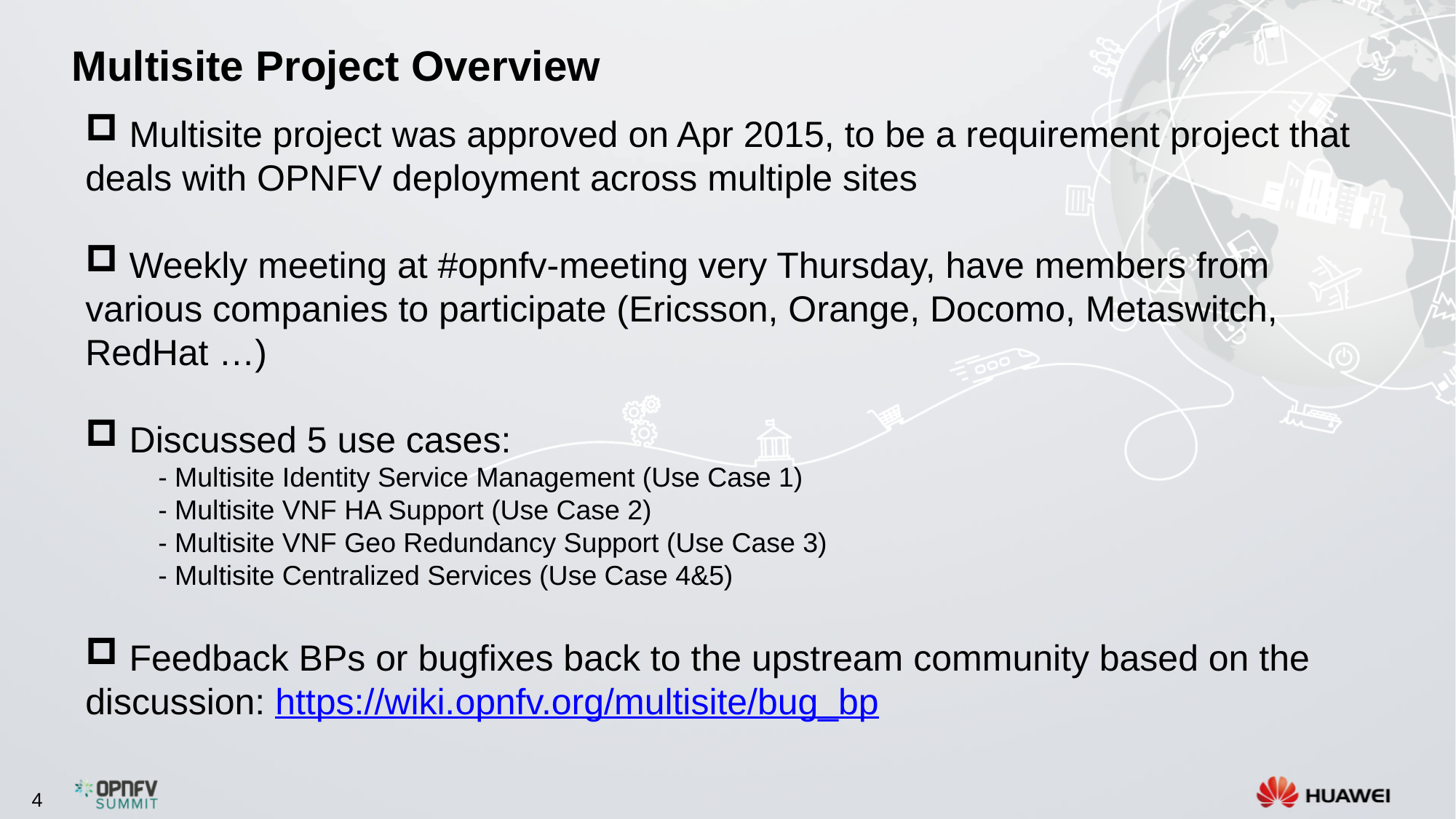

# Multisite Project Overview
 Multisite project was approved on Apr 2015, to be a requirement project that deals with OPNFV deployment across multiple sites

 Weekly meeting at #opnfv-meeting very Thursday, have members from various companies to participate (Ericsson, Orange, Docomo, Metaswitch, RedHat …)

 Discussed 5 use cases:
- Multisite Identity Service Management (Use Case 1)
- Multisite VNF HA Support (Use Case 2)
- Multisite VNF Geo Redundancy Support (Use Case 3)
- Multisite Centralized Services (Use Case 4&5)

 Feedback BPs or bugfixes back to the upstream community based on the discussion: https://wiki.opnfv.org/multisite/bug_bp